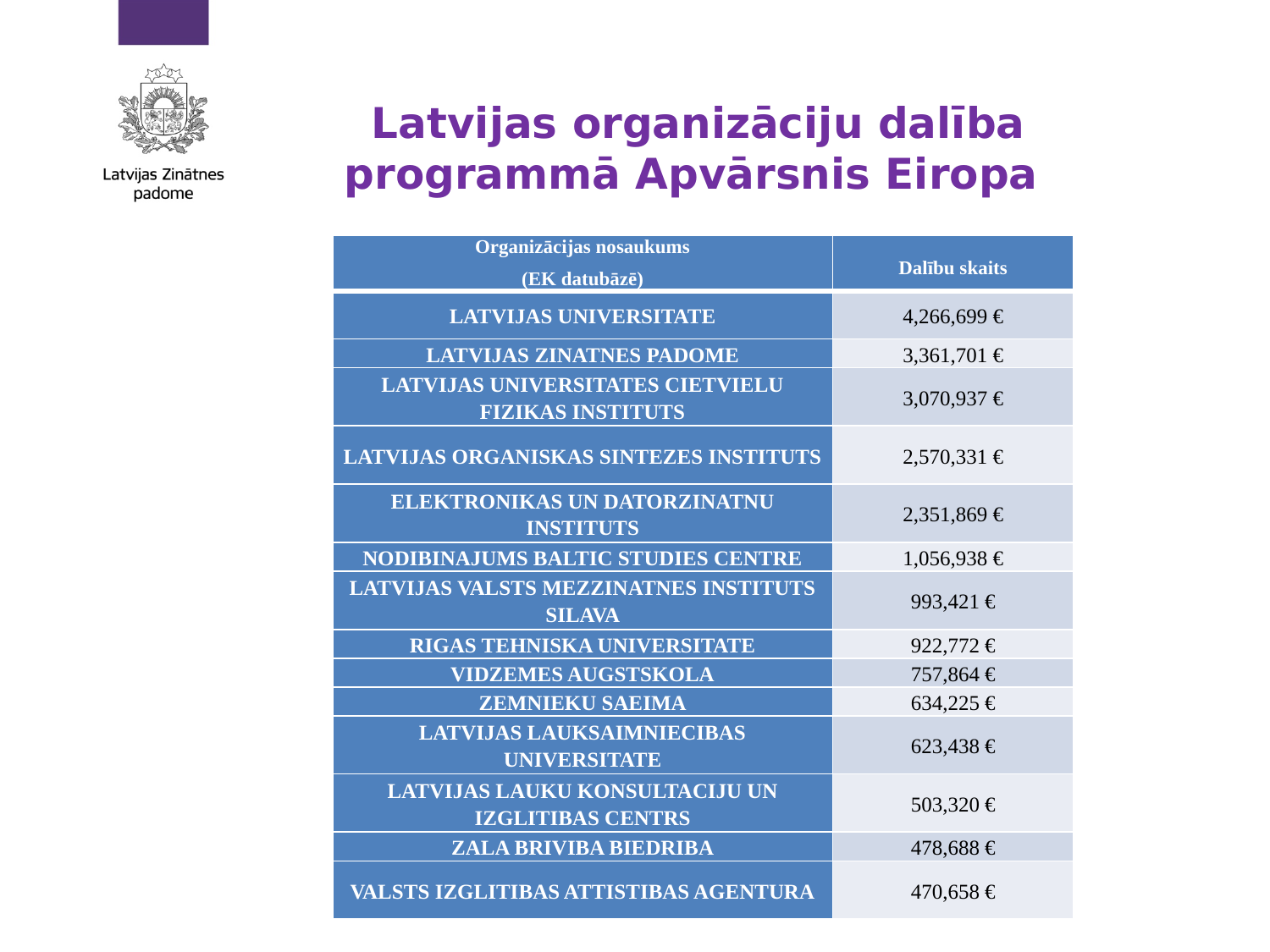

# Latvijas organizāciju dalība programmā Apvārsnis Eiropa
| Organizācijas nosaukums (EK datubāzē) | Dalību skaits |
| --- | --- |
| LATVIJAS UNIVERSITATE | 4,266,699 € |
| LATVIJAS ZINATNES PADOME | 3,361,701 € |
| LATVIJAS UNIVERSITATES CIETVIELU FIZIKAS INSTITUTS | 3,070,937 € |
| LATVIJAS ORGANISKAS SINTEZES INSTITUTS | 2,570,331 € |
| ELEKTRONIKAS UN DATORZINATNU INSTITUTS | 2,351,869 € |
| NODIBINAJUMS BALTIC STUDIES CENTRE | 1,056,938 € |
| LATVIJAS VALSTS MEZZINATNES INSTITUTS SILAVA | 993,421 € |
| RIGAS TEHNISKA UNIVERSITATE | 922,772 € |
| VIDZEMES AUGSTSKOLA | 757,864 € |
| ZEMNIEKU SAEIMA | 634,225 € |
| LATVIJAS LAUKSAIMNIECIBAS UNIVERSITATE | 623,438 € |
| LATVIJAS LAUKU KONSULTACIJU UN IZGLITIBAS CENTRS | 503,320 € |
| ZALA BRIVIBA BIEDRIBA | 478,688 € |
| VALSTS IZGLITIBAS ATTISTIBAS AGENTURA | 470,658 € |